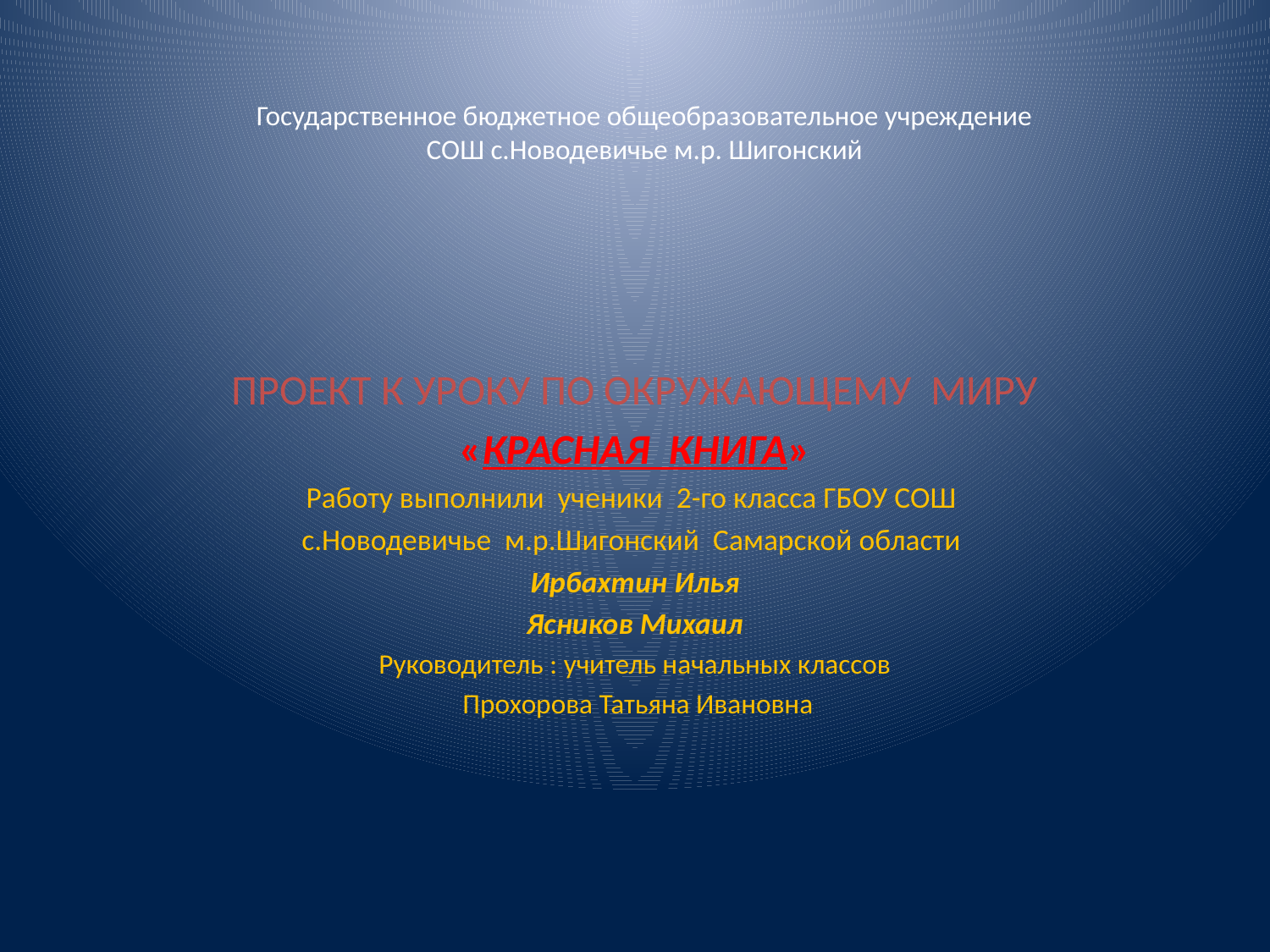

# Государственное бюджетное общеобразовательное учреждение СОШ с.Новодевичье м.р. Шигонский
ПРОЕКТ К УРОКУ ПО ОКРУЖАЮЩЕМУ  МИРУ
«КРАСНАЯ  КНИГА»
Работу выполнили  ученики  2-го класса ГБОУ СОШ
с.Новодевичье  м.р.Шигонский  Самарской области
Ирбахтин Илья
Ясников Михаил
Руководитель : учитель начальных классов
 Прохорова Татьяна Ивановна